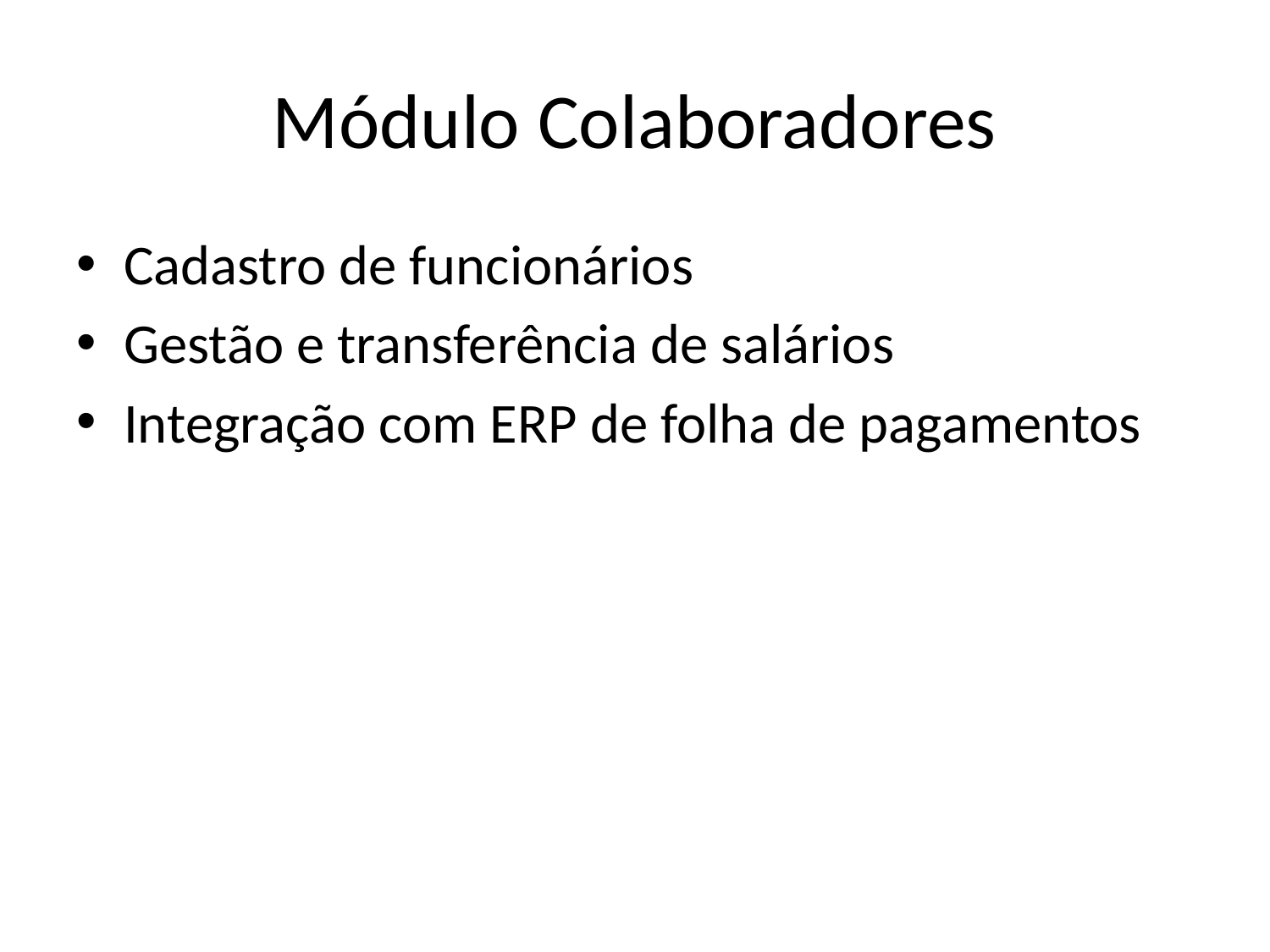

# Módulo Colaboradores
Cadastro de funcionários
Gestão e transferência de salários
Integração com ERP de folha de pagamentos